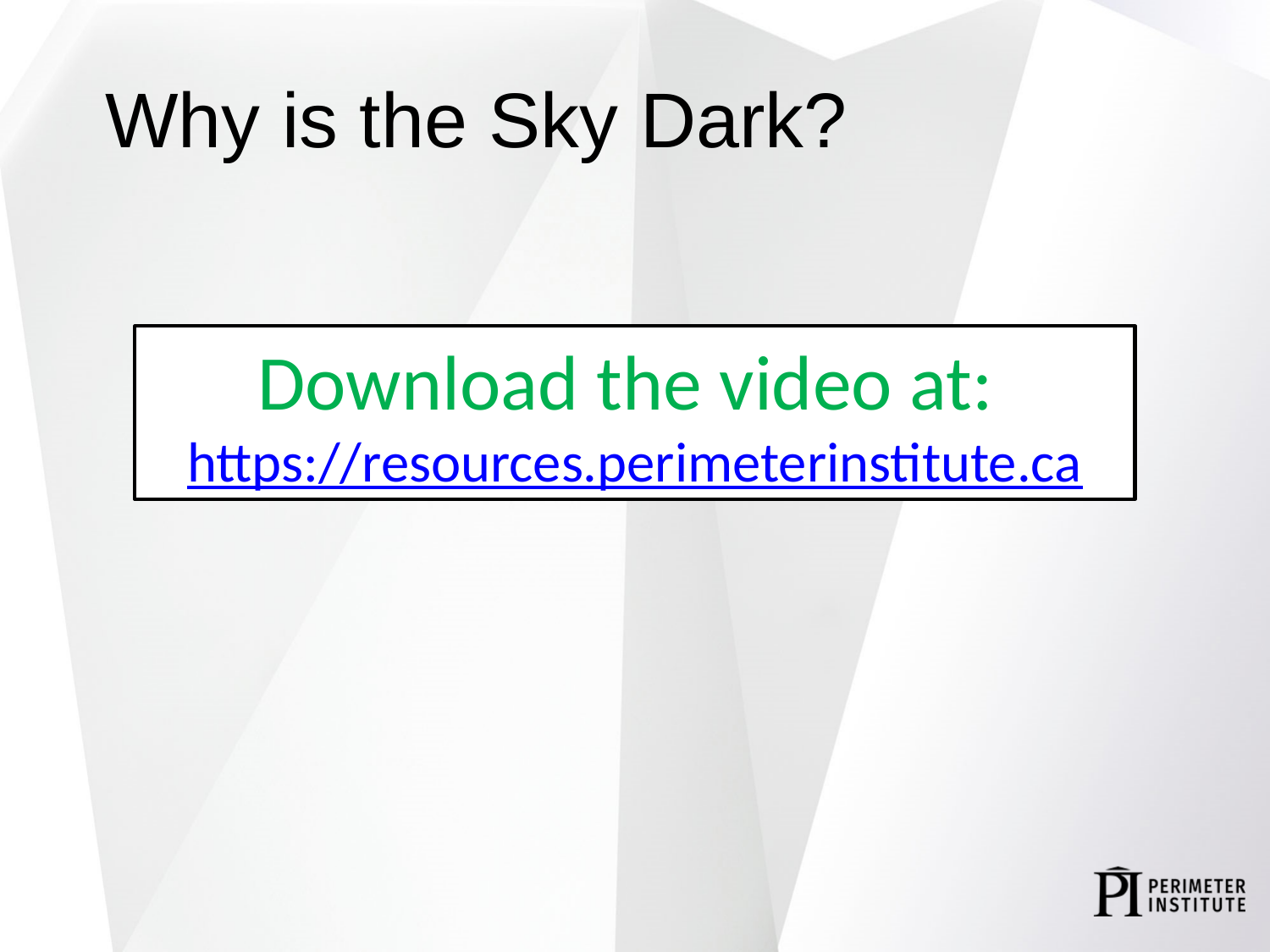

Why is the Sky Dark?
Download the video at: https://resources.perimeterinstitute.ca